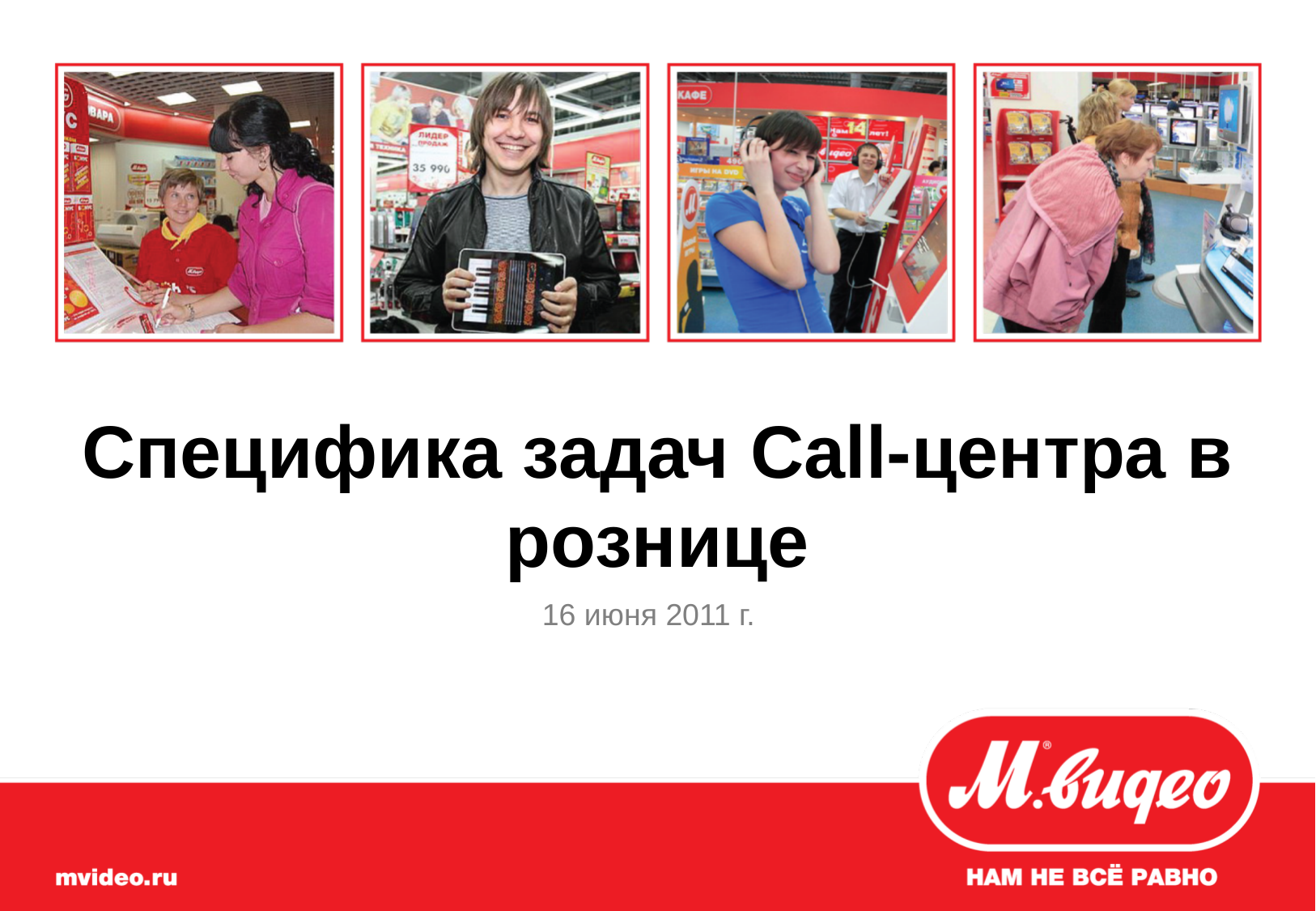

# Специфика задач Call-центра в рознице
16 июня 2011 г.